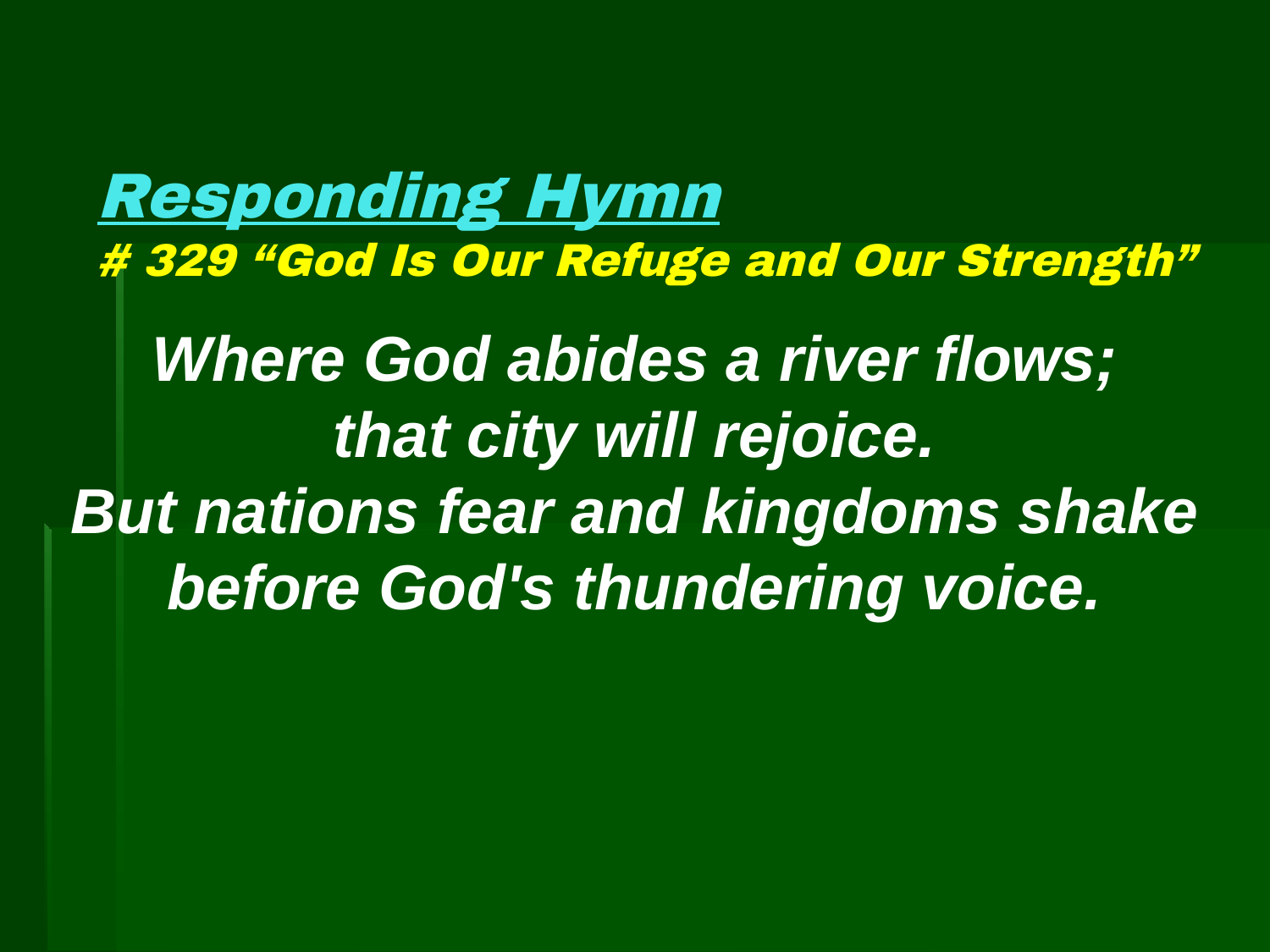

# Responding Hymn # 329 “God Is Our Refuge and Our Strength”
Where God abides a river flows;
that city will rejoice.
But nations fear and kingdoms shake
before God's thundering voice.